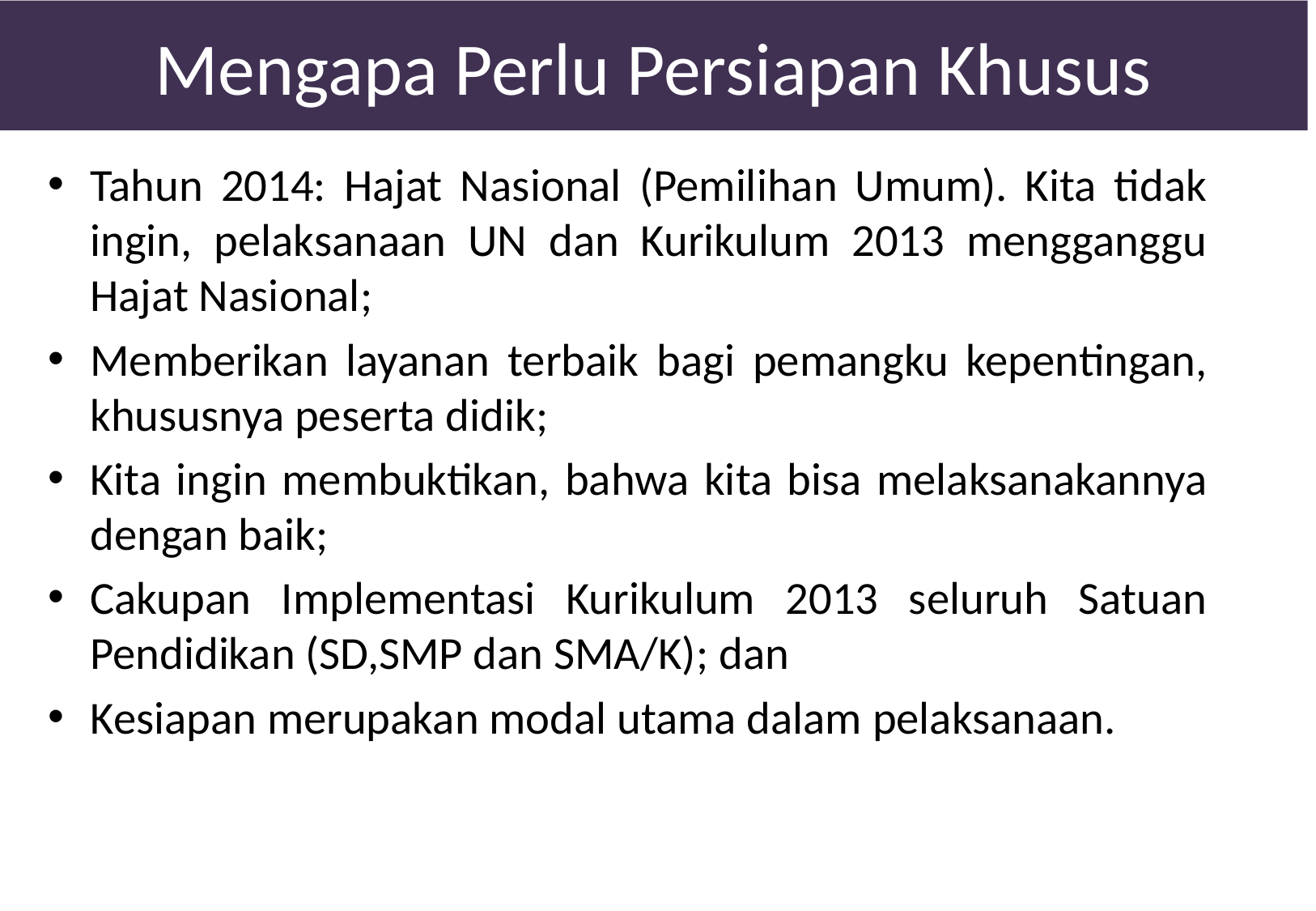

# Mengapa Perlu Persiapan Khusus
Tahun 2014: Hajat Nasional (Pemilihan Umum). Kita tidak ingin, pelaksanaan UN dan Kurikulum 2013 mengganggu Hajat Nasional;
Memberikan layanan terbaik bagi pemangku kepentingan, khususnya peserta didik;
Kita ingin membuktikan, bahwa kita bisa melaksanakannya dengan baik;
Cakupan Implementasi Kurikulum 2013 seluruh Satuan Pendidikan (SD,SMP dan SMA/K); dan
Kesiapan merupakan modal utama dalam pelaksanaan.